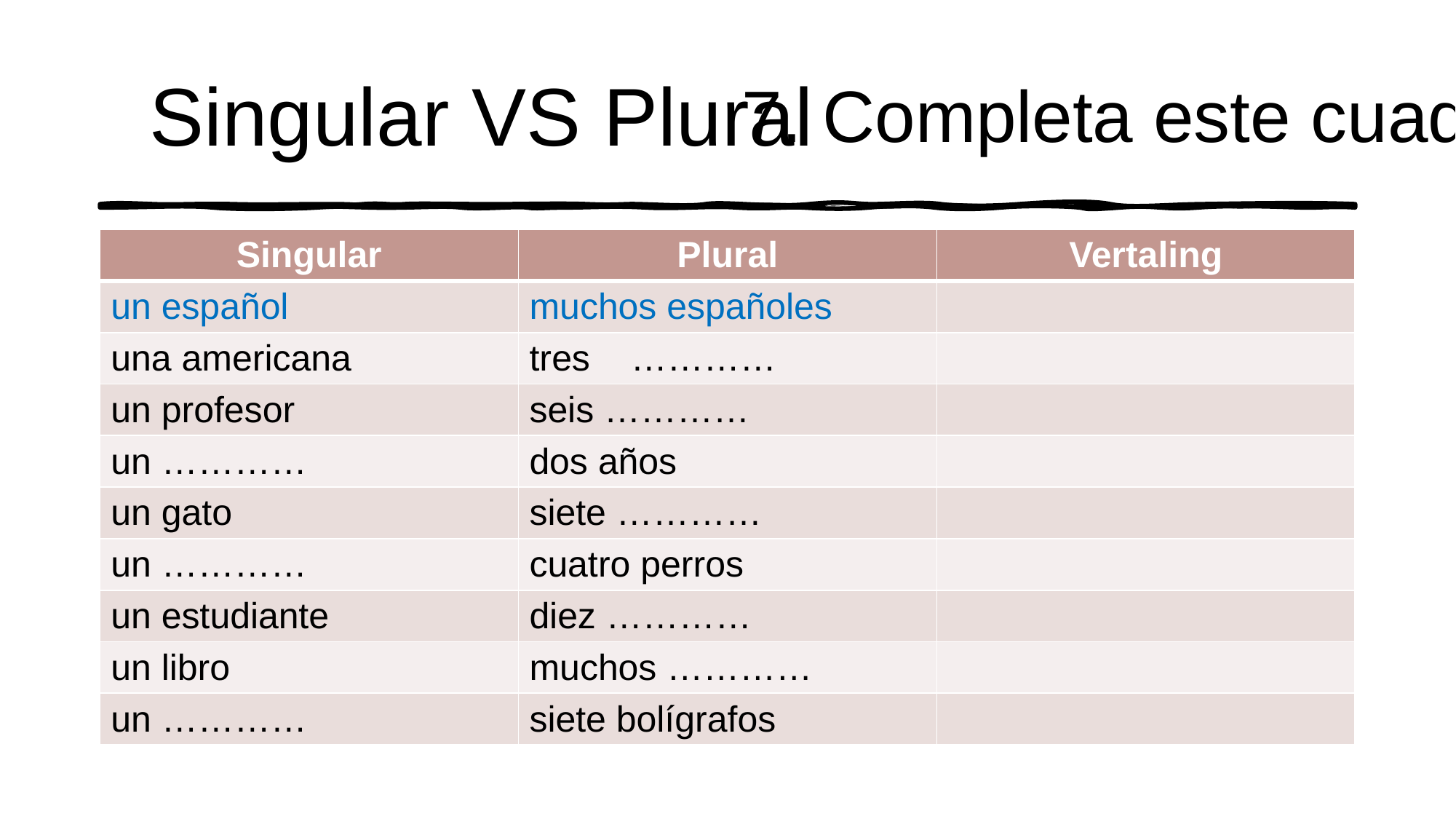

# Singular VS Plural
7. Completa este cuadro
| Singular | Plural | Vertaling |
| --- | --- | --- |
| un español | muchos españoles |  |
| una americana | tres ………… |  |
| un profesor | seis ………… |  |
| un ………… | dos años |  |
| un gato | siete ………… |  |
| un ………… | cuatro perros |  |
| un estudiante | diez ………… |  |
| un libro | muchos ………… |  |
| un ………… | siete bolígrafos |  |